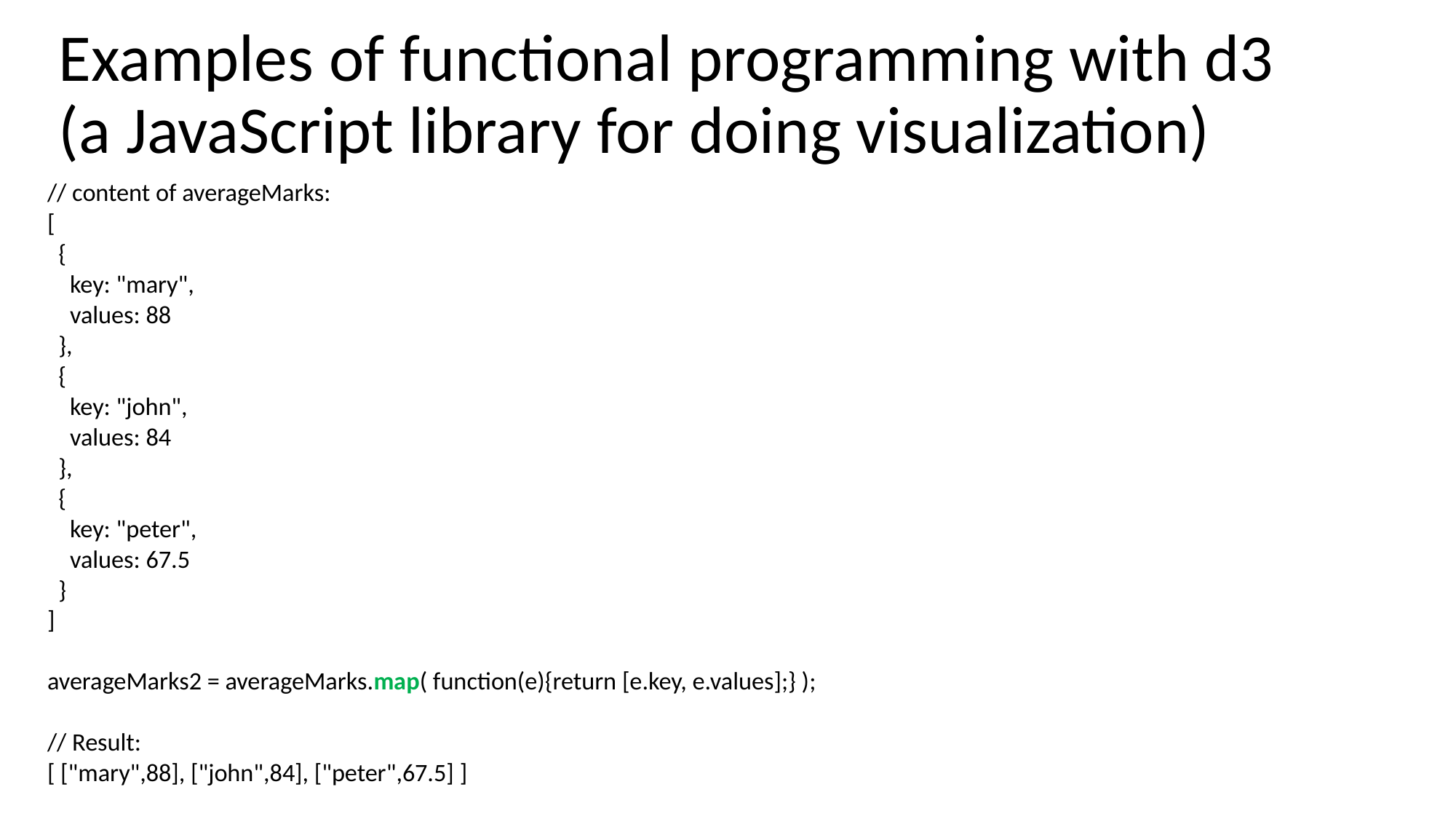

# Examples of functional programming with d3 (a JavaScript library for doing visualization)
// content of averageMarks:
[
  {
    key: "mary",
    values: 88
  },
  {
    key: "john",
    values: 84
  },
  {
    key: "peter",
    values: 67.5
  }
]

averageMarks2 = averageMarks.map( function(e){return [e.key, e.values];} );

// Result:
[ ["mary",88], ["john",84], ["peter",67.5] ]